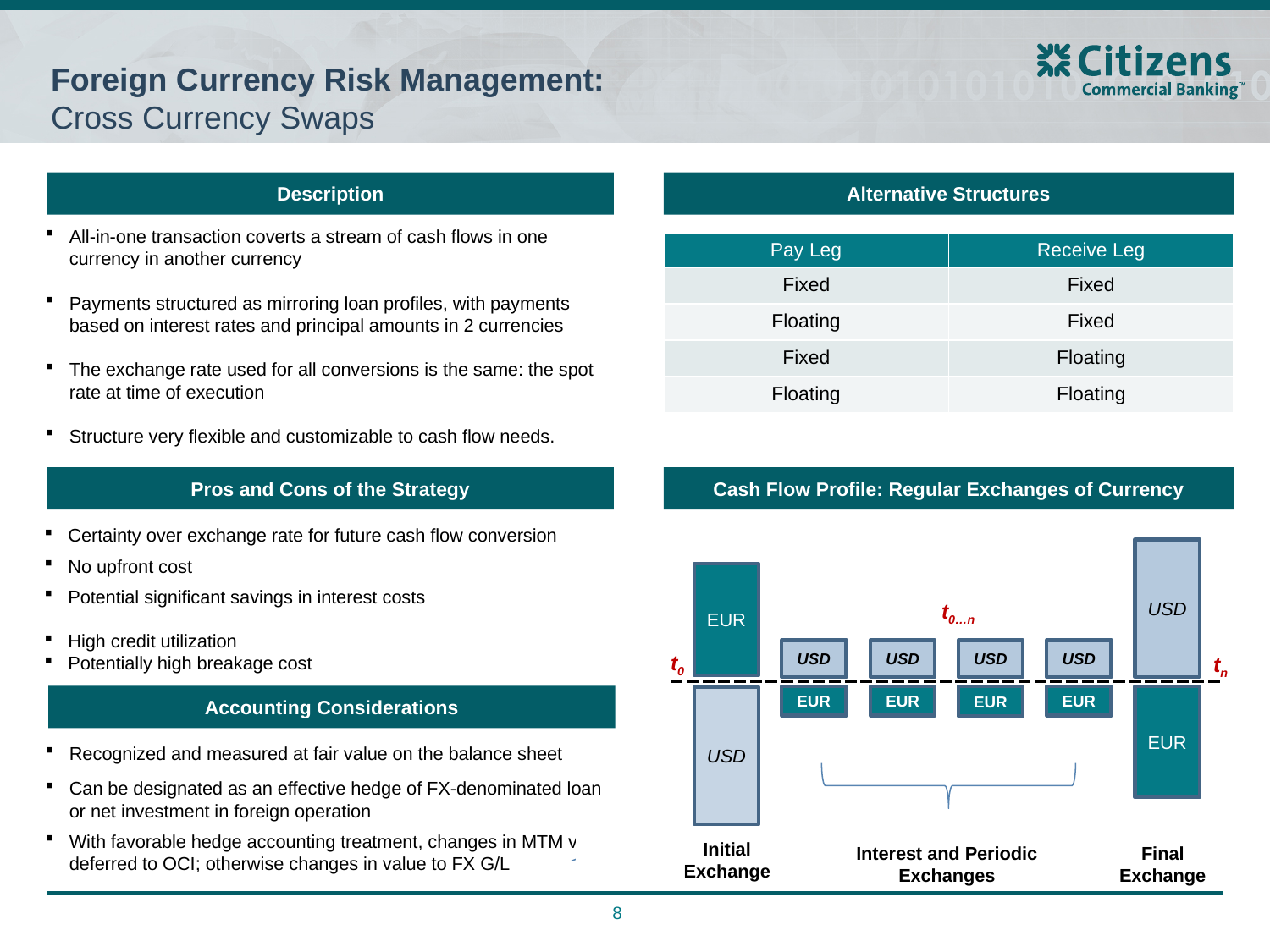

# Foreign Currency Risk Management: Cross Currency Swaps
Description
Alternative Structures
All-in-one transaction coverts a stream of cash flows in one currency in another currency

Payments structured as mirroring loan profiles, with payments based on interest rates and principal amounts in 2 currencies

The exchange rate used for all conversions is the same: the spot rate at time of execution

Structure very flexible and customizable to cash flow needs.

| Pay Leg | Receive Leg |
| --- | --- |
| Fixed | Fixed |
| Floating | Fixed |
| Fixed | Floating |
| Floating | Floating |
Pros and Cons of the Strategy
Cash Flow Profile: Regular Exchanges of Currency
Certainty over exchange rate for future cash flow conversion

No upfront cost

Potential significant savings in interest costs

High credit utilization
Potentially high breakage cost

USD
USD
USD
USD
USD
EUR
EUR
EUR
EUR
EUR

EUR
t0…n
t0
tn

Accounting Considerations
USD

Recognized and measured at fair value on the balance sheet

Can be designated as an effective hedge of FX-denominated loan or net investment in foreign operation
With favorable hedge accounting treatment, changes in MTM value deferred to OCI; otherwise changes in value to FX G/L

Initial Exchange
Final Exchange
Interest and Periodic Exchanges
8